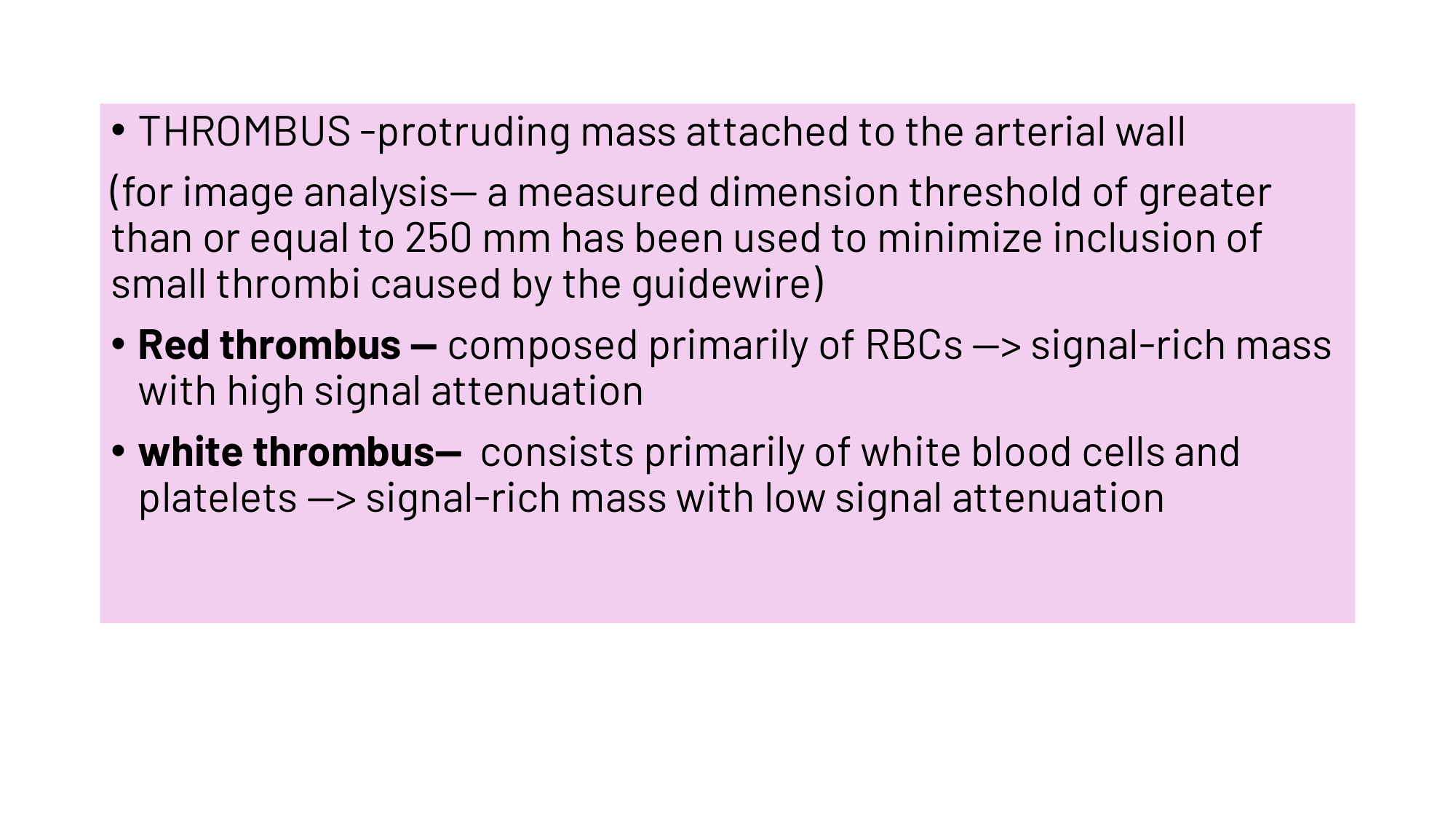

THROMBUS -protruding mass attached to the arterial wall
(for image analysis— a measured dimension threshold of greater than or equal to 250 mm has been used to minimize inclusion of small thrombi caused by the guidewire)
Red thrombus — composed primarily of RBCs —> signal-rich mass with high signal attenuation
white thrombus—  consists primarily of white blood cells and platelets —> signal-rich mass with low signal attenuation